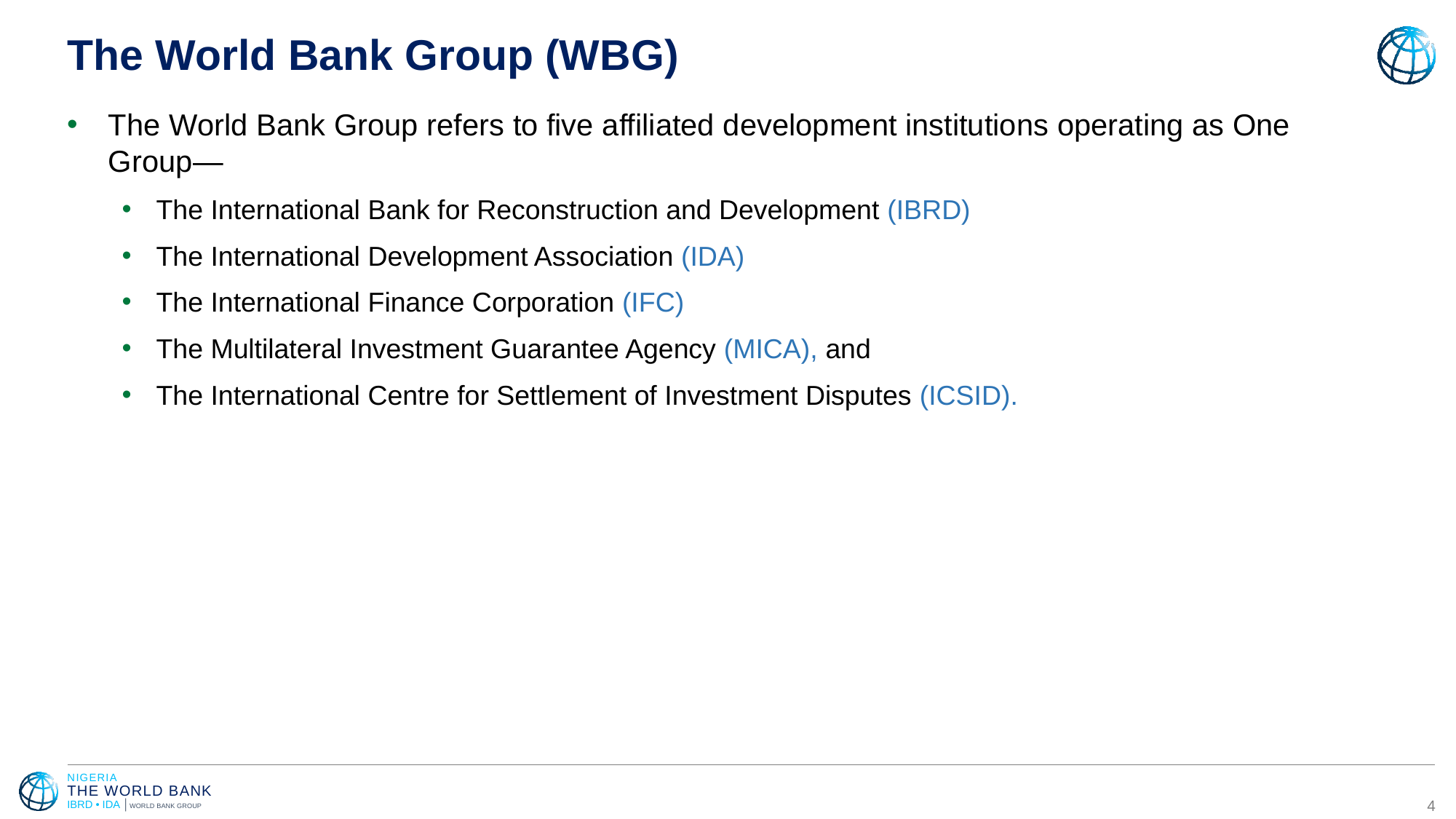

# The World Bank Group (WBG)
The World Bank Group refers to five affiliated development institutions operating as One Group—
The International Bank for Reconstruction and Development (IBRD)
The International Development Association (IDA)
The International Finance Corporation (IFC)
The Multilateral Investment Guarantee Agency (MICA), and
The International Centre for Settlement of Investment Disputes (ICSID).